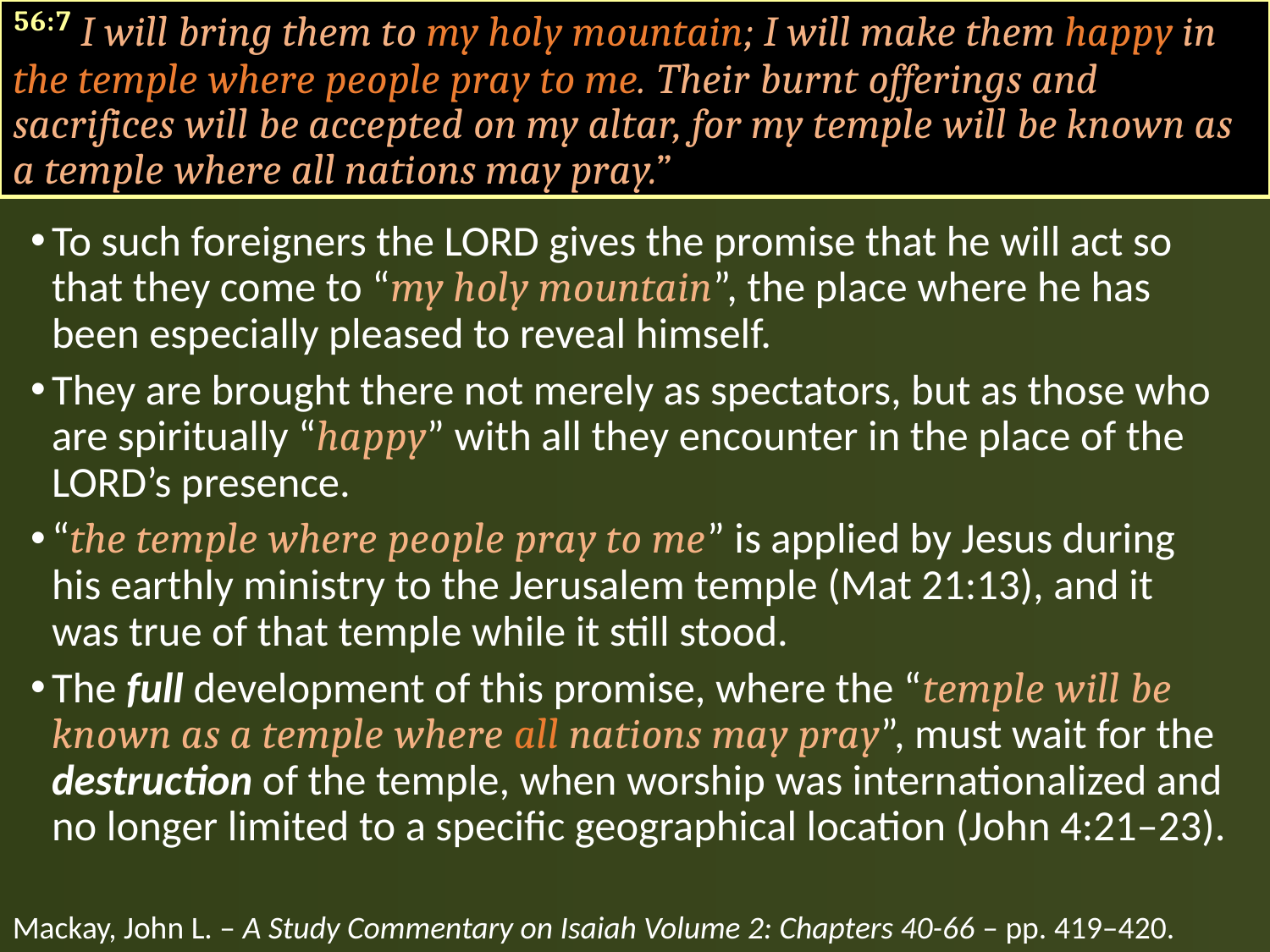

56:7 I will bring them to my holy mountain; I will make them happy in the temple where people pray to me. Their burnt offerings and sacrifices will be accepted on my altar, for my temple will be known as a temple where all nations may pray.”
To such foreigners the LORD gives the promise that he will act so that they come to “my holy mountain”, the place where he has been especially pleased to reveal himself.
They are brought there not merely as spectators, but as those who are spiritually “happy” with all they encounter in the place of the LORD’s presence.
“the temple where people pray to me” is applied by Jesus during his earthly ministry to the Jerusalem temple (Mat 21:13), and it was true of that temple while it still stood.
The full development of this promise, where the “temple will be known as a temple where all nations may pray”, must wait for the destruction of the temple, when worship was internationalized and no longer limited to a specific geographical location (John 4:21–23).
Mackay, John L. – A Study Commentary on Isaiah Volume 2: Chapters 40-66 – pp. 419–420.